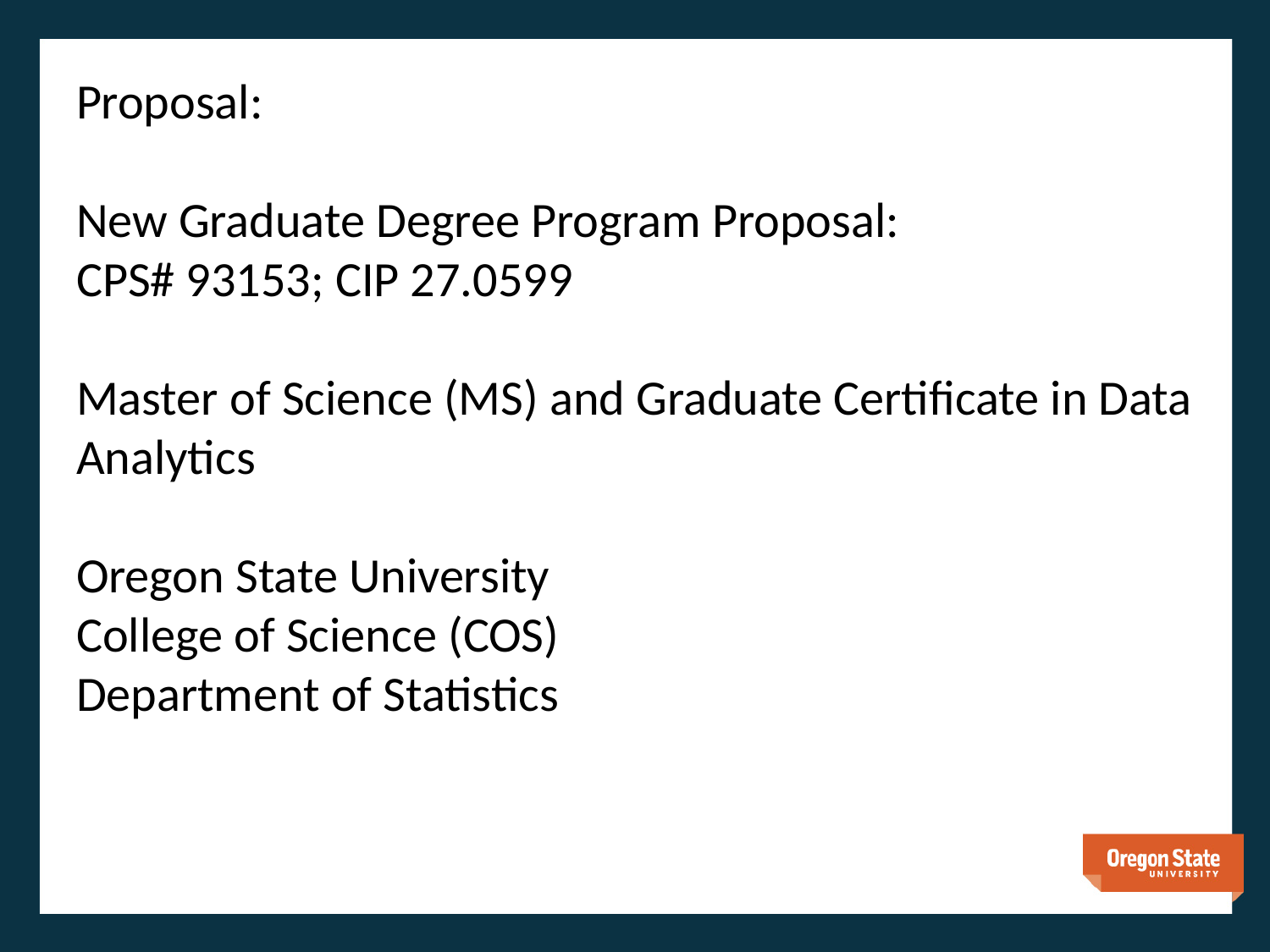

# Proposal: New Graduate Degree Program Proposal: CPS# 93153; CIP 27.0599 Master of Science (MS) and Graduate Certificate in Data Analytics Oregon State University College of Science (COS) Department of Statistics